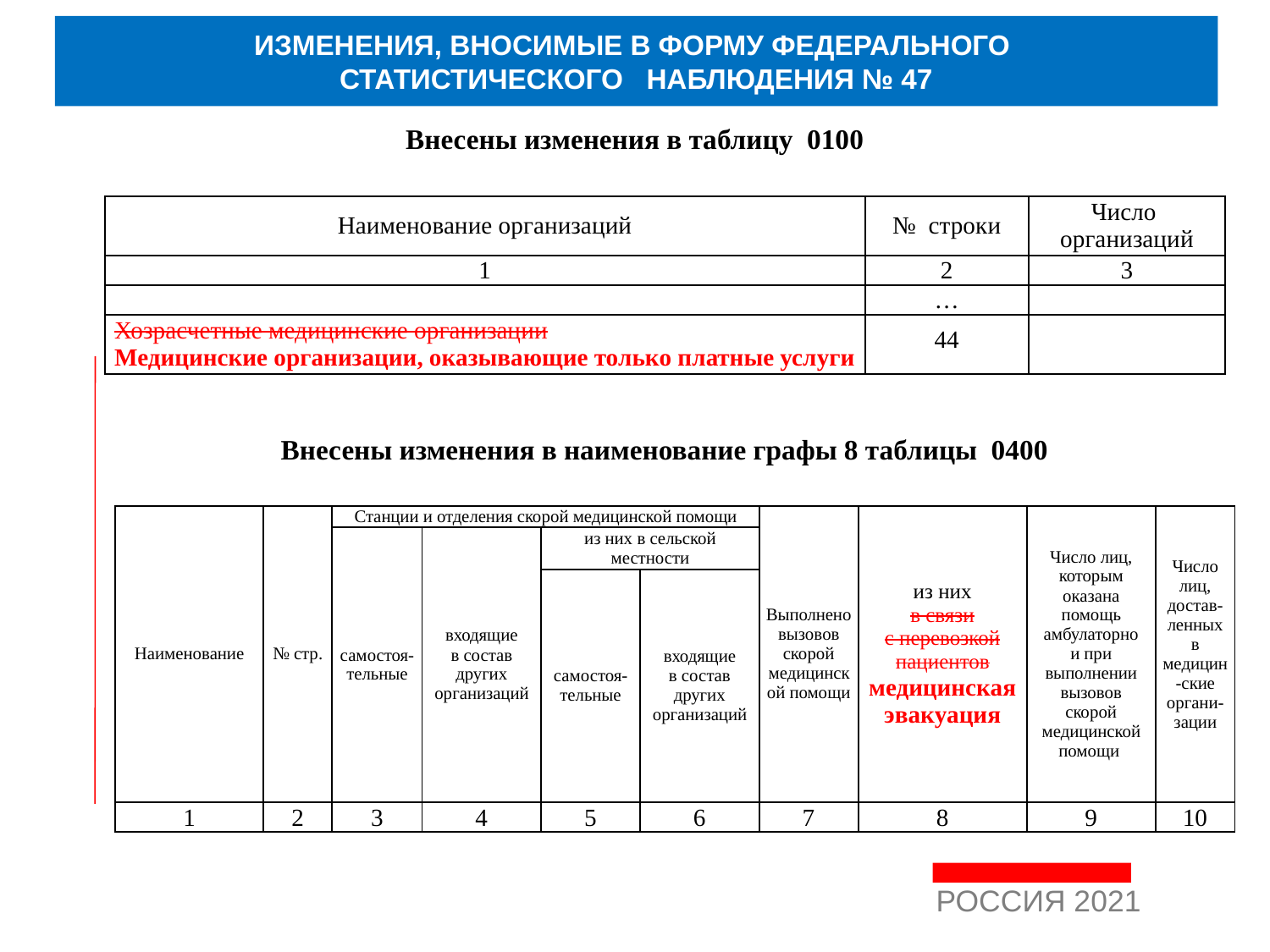

ИЗМЕНЕНИЯ, ВНОСИМЫЕ В ФОРМУ ФЕДЕРАЛЬНОГО
СТАТИСТИЧЕСКОГО   НАБЛЮДЕНИЯ № 47

Внесены изменения в таблицу  0100

| Наименование организаций | № строки | Число организаций |
| --- | --- | --- |
| 1 | 2 | 3 |
|  | … |  |
| Хозрасчетные медицинские организации Медицинские организации, оказывающие только платные услуги | 44 |  |

Внесены изменения в наименование графы 8 таблицы  0400

| Наименование | № стр. | Станции и отделения скорой медицинской помощи |  |  |  | Выполнено вызовов скорой медицинской помощи | из них в связи с перевозкой пациентов медицинская эвакуация | Число лиц, которым оказана помощь амбулаторно и при выполнении вызовов скорой медицинской помощи | Число лиц, достав-ленных в медицин-ские органи-зации |
| --- | --- | --- | --- | --- | --- | --- | --- | --- | --- |
|  |  | самостоя- тельные | входящие в состав других организаций | из них в сельской местности |  |  |  |  |  |
|  |  |  |  | самостоя-тельные | входящие в состав других организаций |  |  |  |  |
| 1 | 2 | 3 | 4 | 5 | 6 | 7 | 8 | 9 | 10 |

РОССИЯ 2021